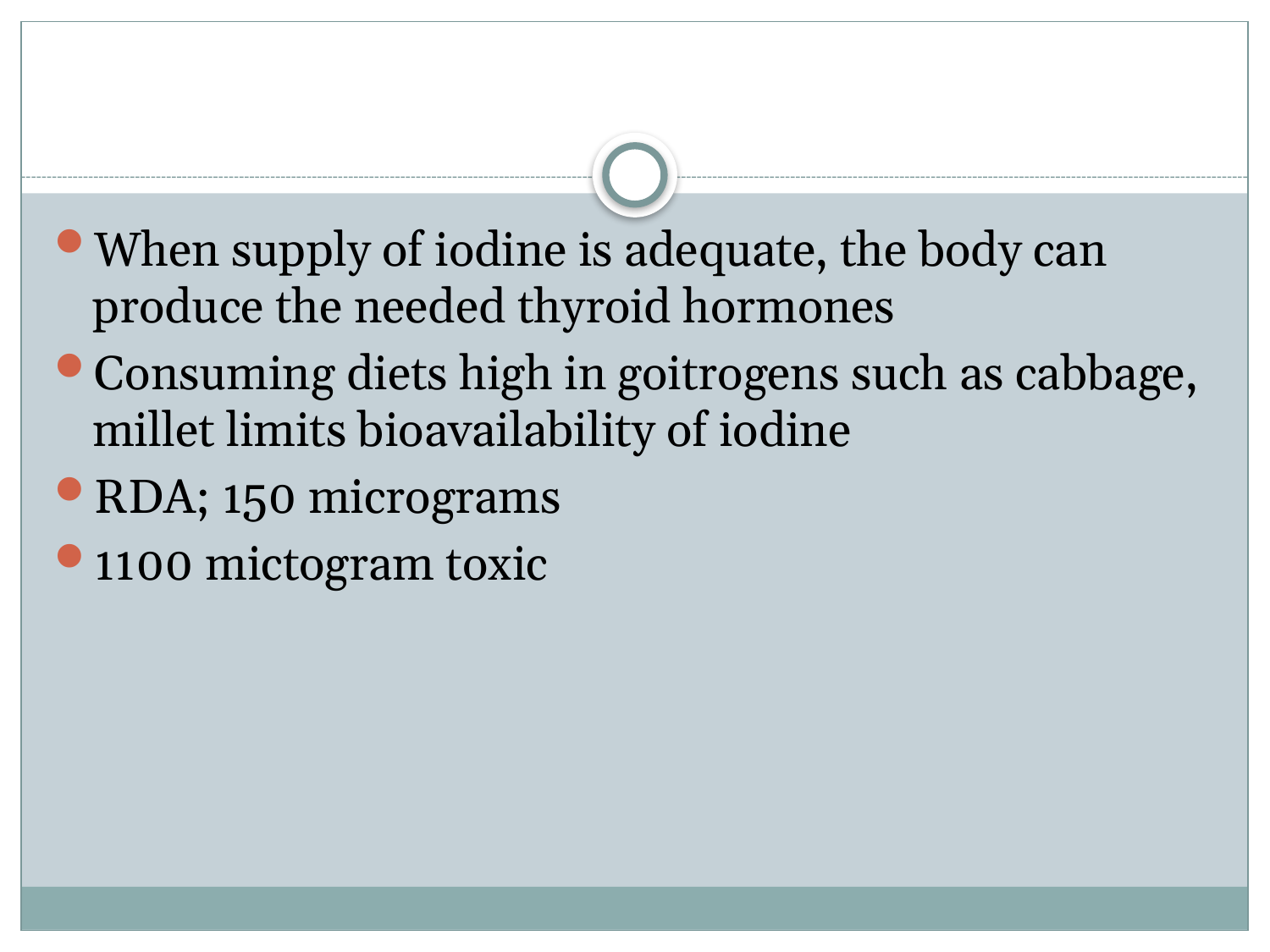

#
When supply of iodine is adequate, the body can produce the needed thyroid hormones
Consuming diets high in goitrogens such as cabbage, millet limits bioavailability of iodine
RDA; 150 micrograms
1100 mictogram toxic